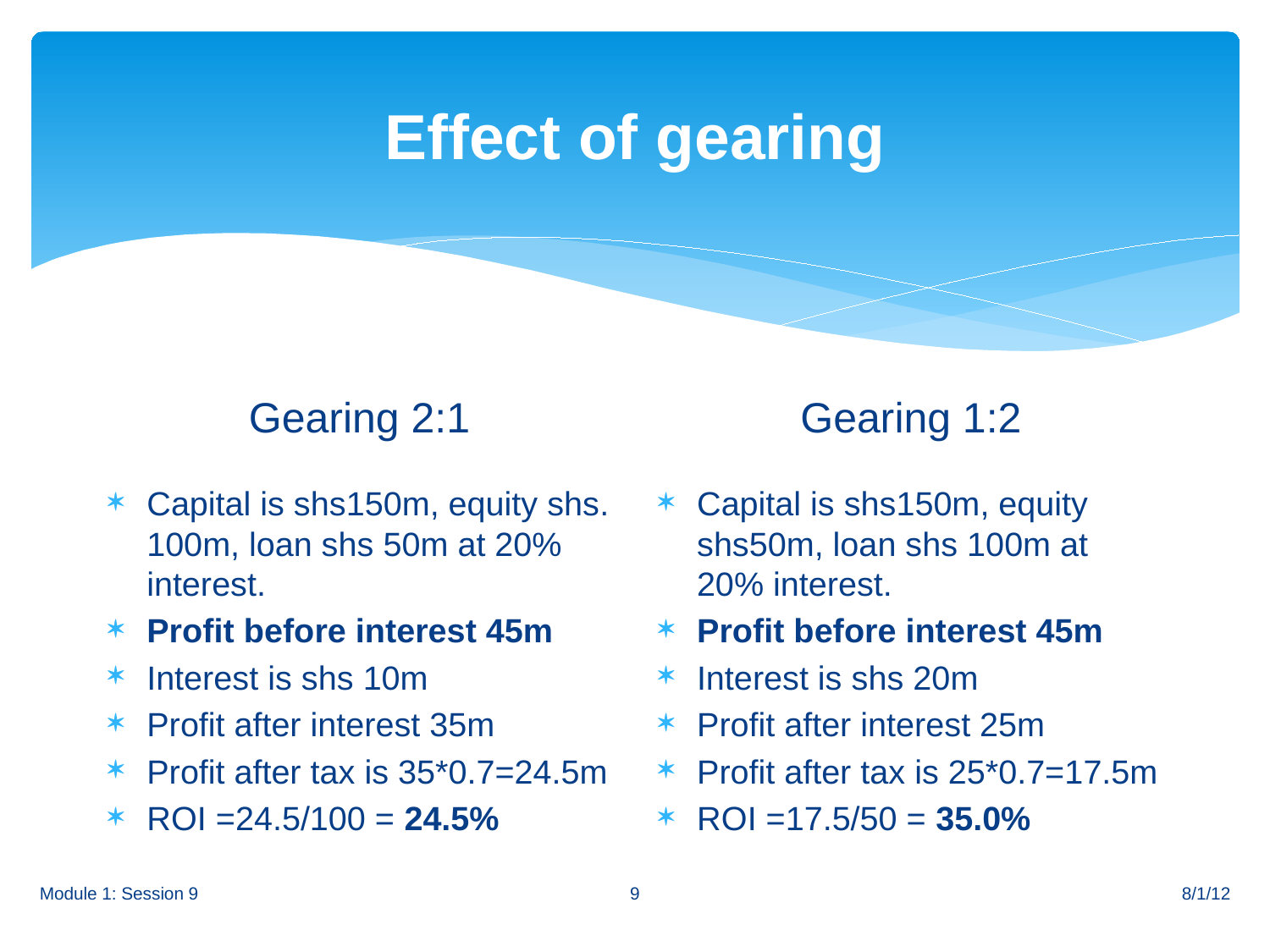

# Effect of gearing
Gearing 1:2
Gearing 2:1
Capital is shs150m, equity shs. 100m, loan shs 50m at 20% interest.
Profit before interest 45m
Interest is shs 10m
Profit after interest 35m
Profit after tax is 35*0.7=24.5m
ROI =24.5/100 = 24.5%

Capital is shs150m, equity shs50m, loan shs 100m at 20% interest.
Profit before interest 45m
Interest is shs 20m
Profit after interest 25m
Profit after tax is 25*0.7=17.5m
ROI =17.5/50 = 35.0%
9
Module 1: Session 9
8/1/12